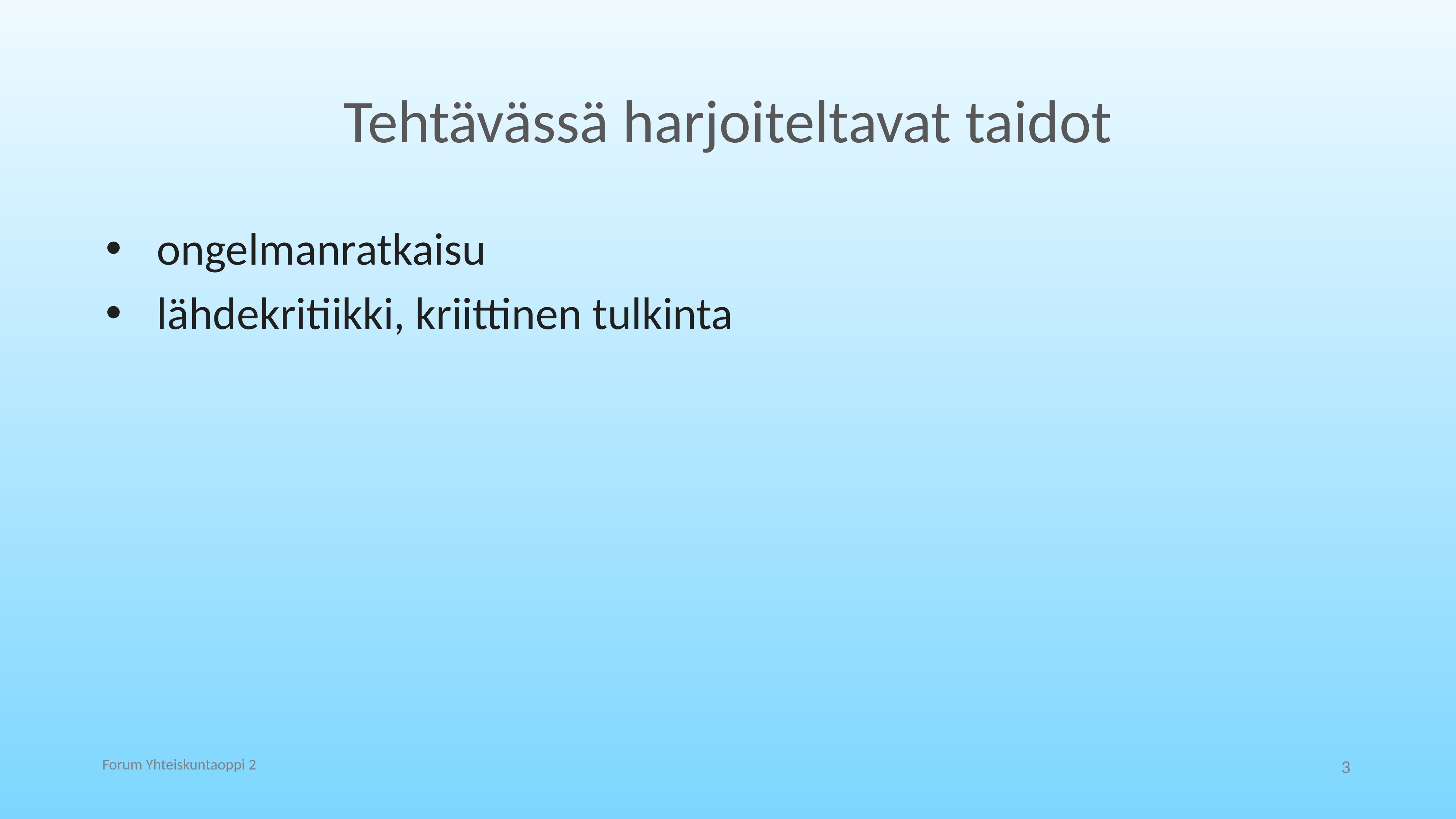

# Tehtävässä harjoiteltavat taidot
ongelmanratkaisu
lähdekritiikki, kriittinen tulkinta
Forum Yhteiskuntaoppi 2
3